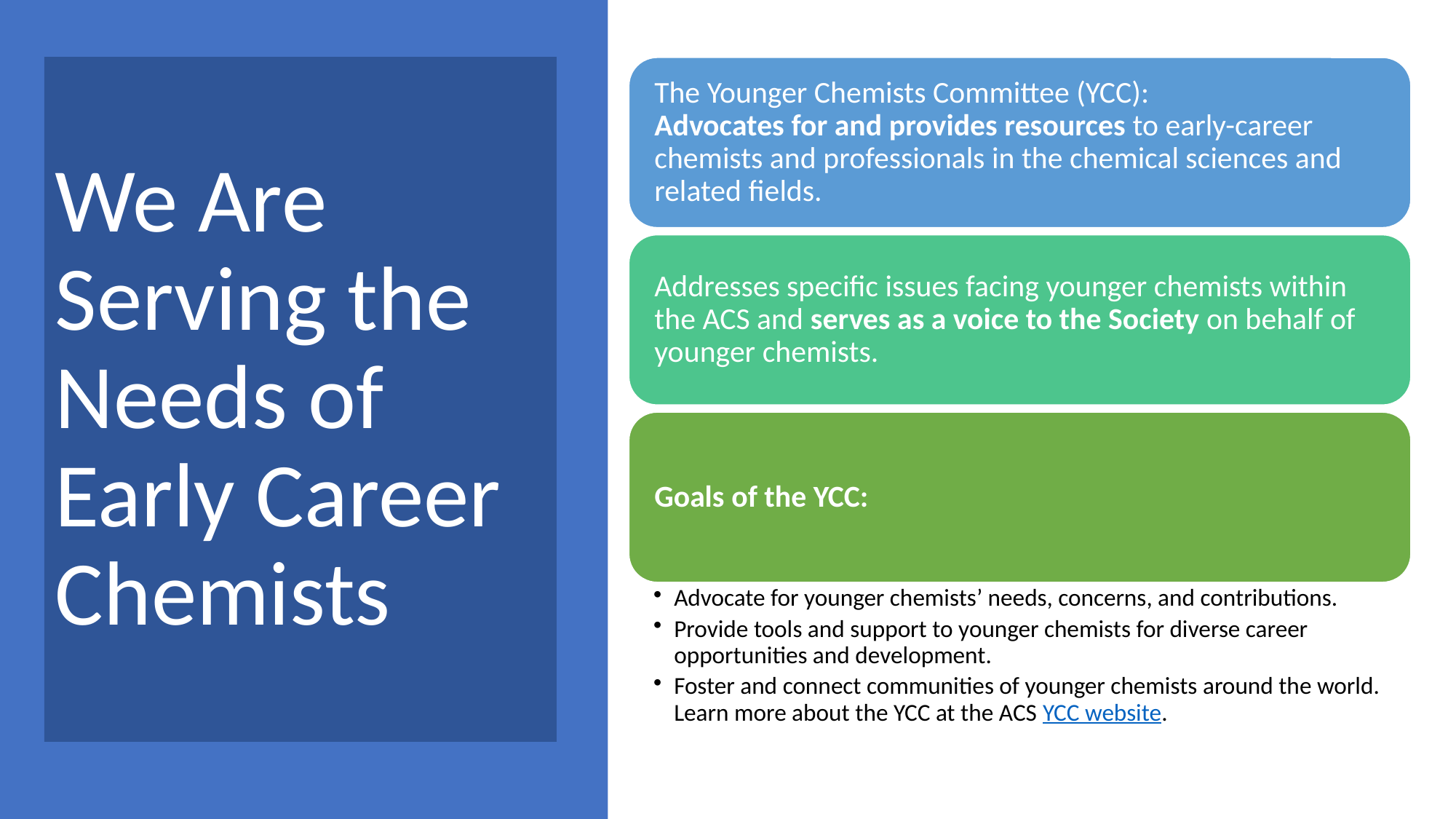

The Younger Chemists Committee (YCC):
Advocates for and provides resources to early-career chemists and professionals in the chemical sciences and related fields.
Addresses specific issues facing younger chemists within the ACS and serves as a voice to the Society on behalf of younger chemists.
Goals of the YCC:
Advocate for younger chemists’ needs, concerns, and contributions.
Provide tools and support to younger chemists for diverse career opportunities and development.
Foster and connect communities of younger chemists around the world.
Learn more about the YCC at the ACS YCC website.
# We Are Serving the Needs of Early Career Chemists